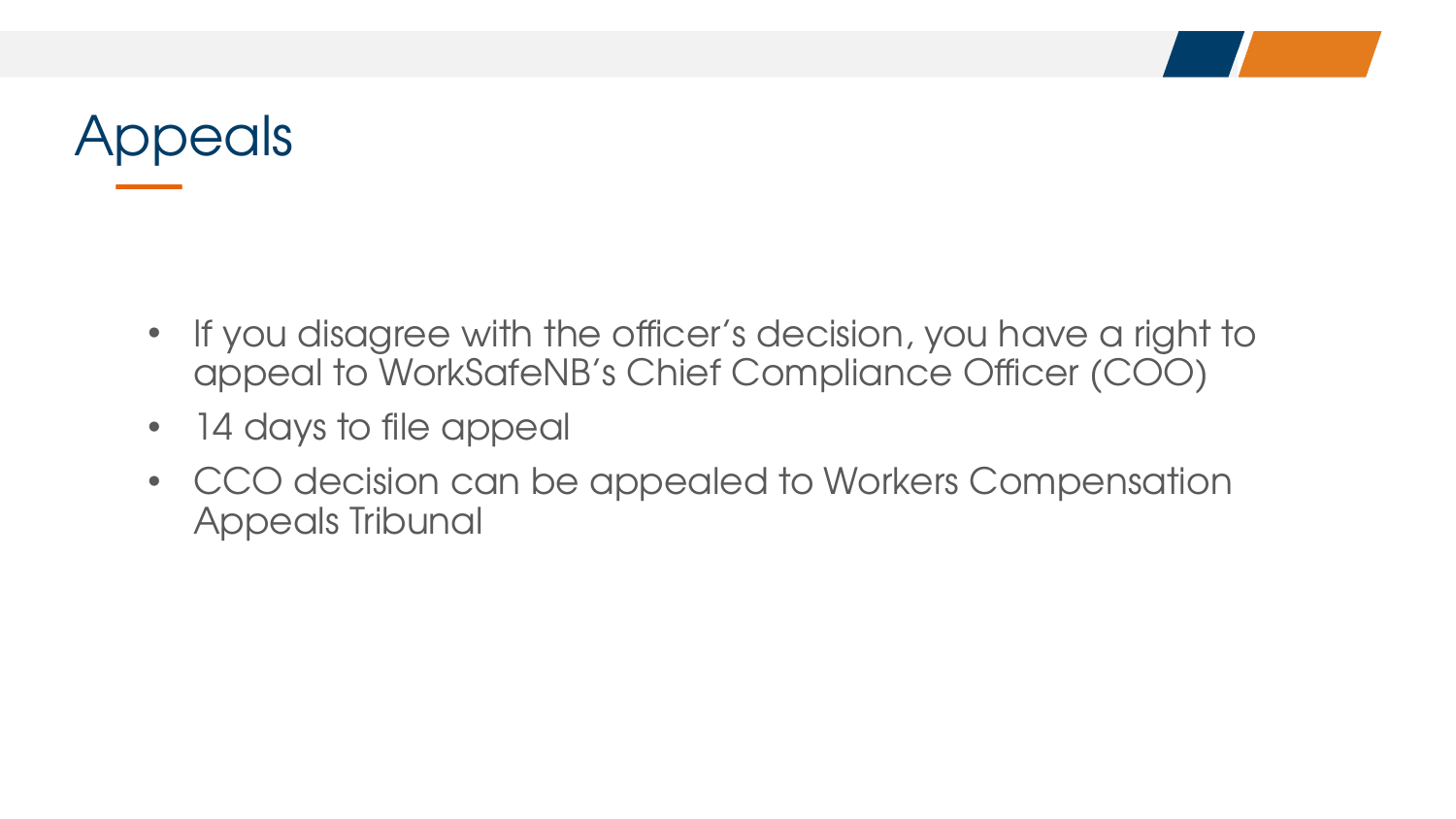

Appeals

If you disagree with the officer’s decision, you have a right to appeal to WorkSafeNB’s Chief Compliance Officer (COO)
14 days to file appeal
CCO decision can be appealed to Workers Compensation Appeals Tribunal